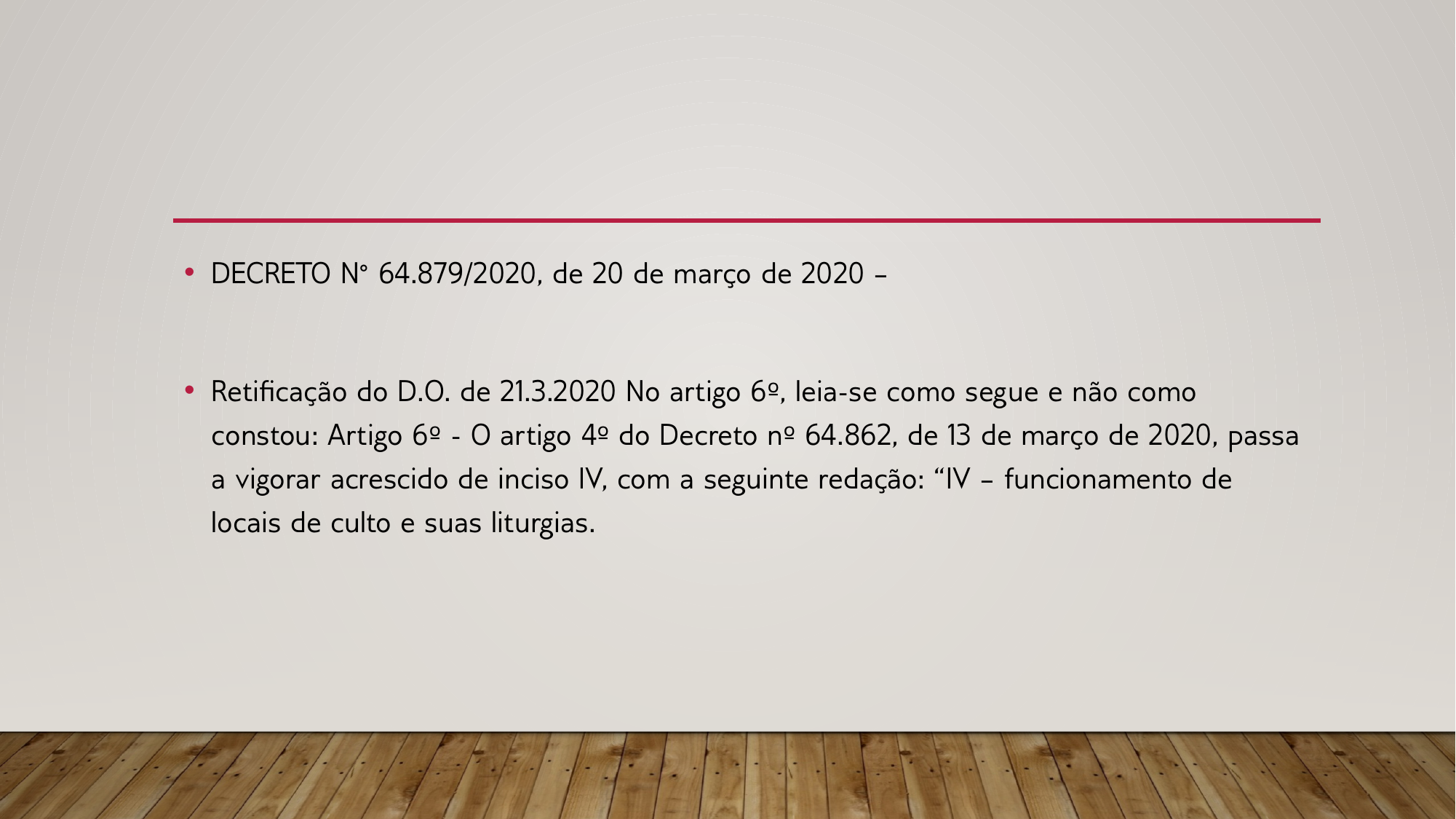

DECRETO N° 64.879/2020, de 20 de março de 2020 –

Retificação do D.O. de 21.3.2020 No artigo 6º, leia-se como segue e não como constou: Artigo 6º - O artigo 4º do Decreto nº 64.862, de 13 de março de 2020, passa a vigorar acrescido de inciso IV, com a seguinte redação: “IV – funcionamento de locais de culto e suas liturgias.